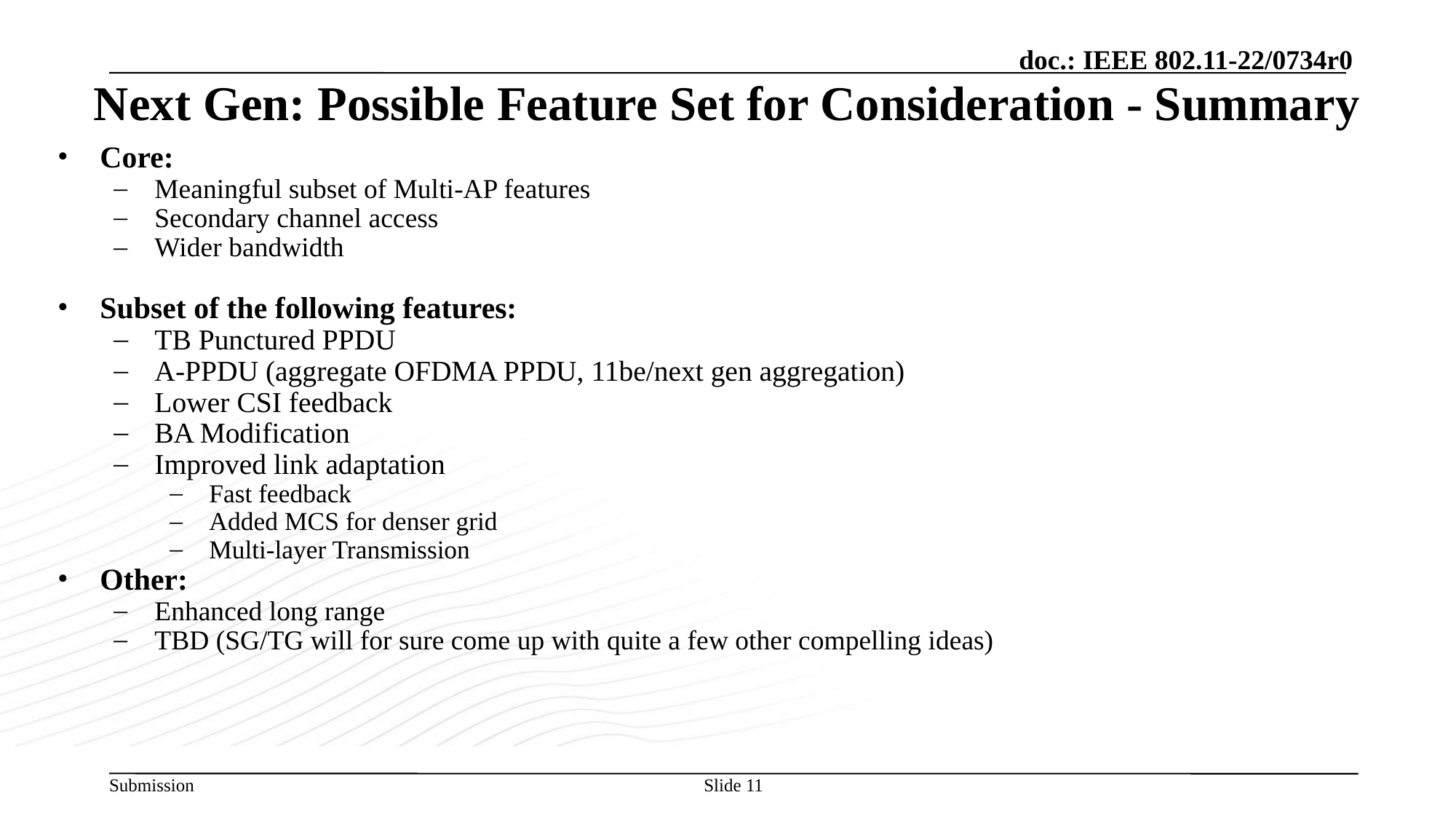

# Next Gen: Possible Feature Set for Consideration - Summary
Core:
Meaningful subset of Multi-AP features
Secondary channel access
Wider bandwidth

Subset of the following features:
TB Punctured PPDU
A-PPDU (aggregate OFDMA PPDU, 11be/next gen aggregation)
Lower CSI feedback
BA Modification
Improved link adaptation
Fast feedback
Added MCS for denser grid
Multi-layer Transmission
Other:
Enhanced long range
TBD (SG/TG will for sure come up with quite a few other compelling ideas)

Slide 11